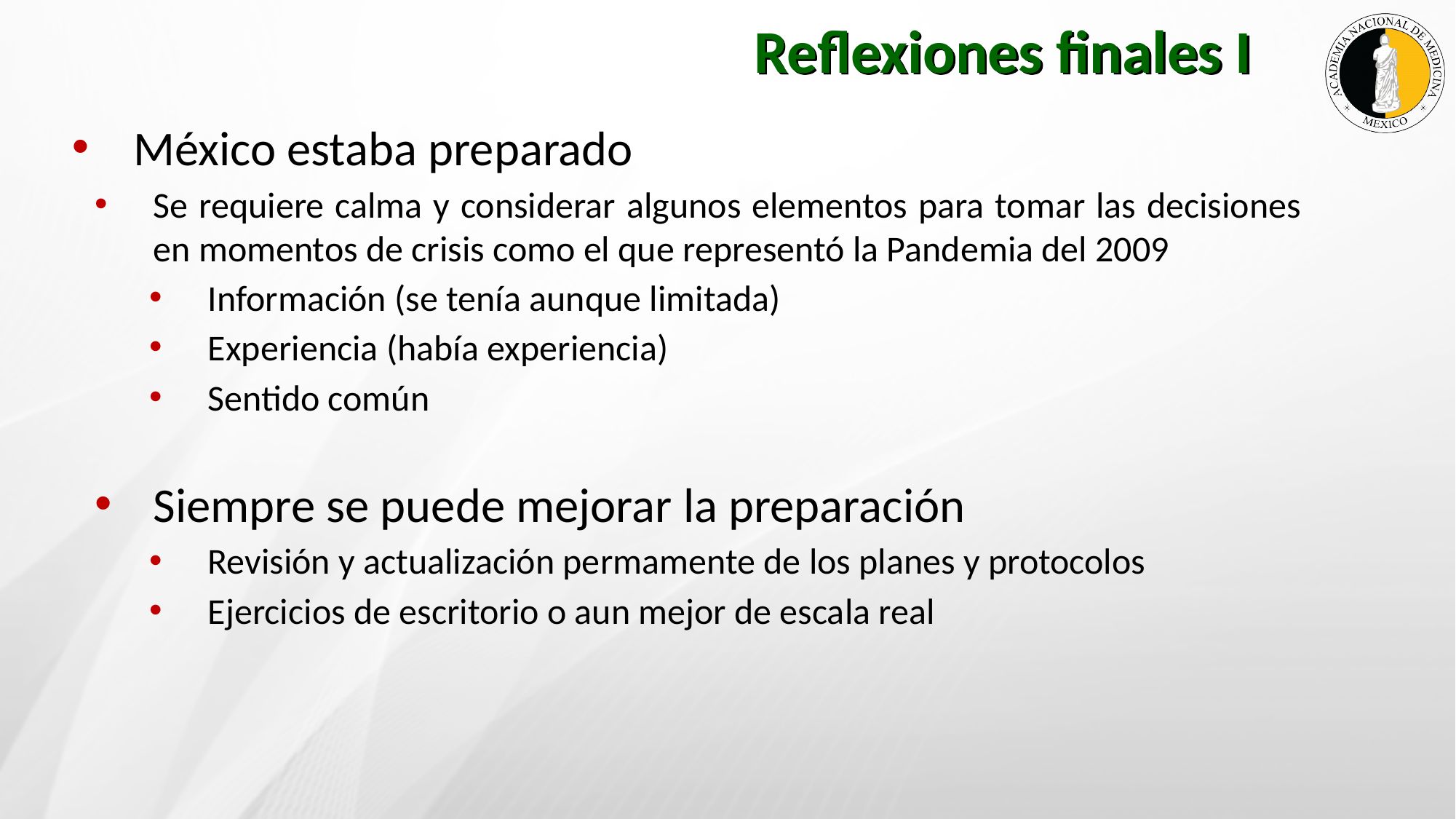

Reflexiones finales I

México estaba preparado
Se requiere calma y considerar algunos elementos para tomar las decisiones en momentos de crisis como el que representó la Pandemia del 2009
Información (se tenía aunque limitada)
Experiencia (había experiencia)
Sentido común

Siempre se puede mejorar la preparación
Revisión y actualización permamente de los planes y protocolos
Ejercicios de escritorio o aun mejor de escala real